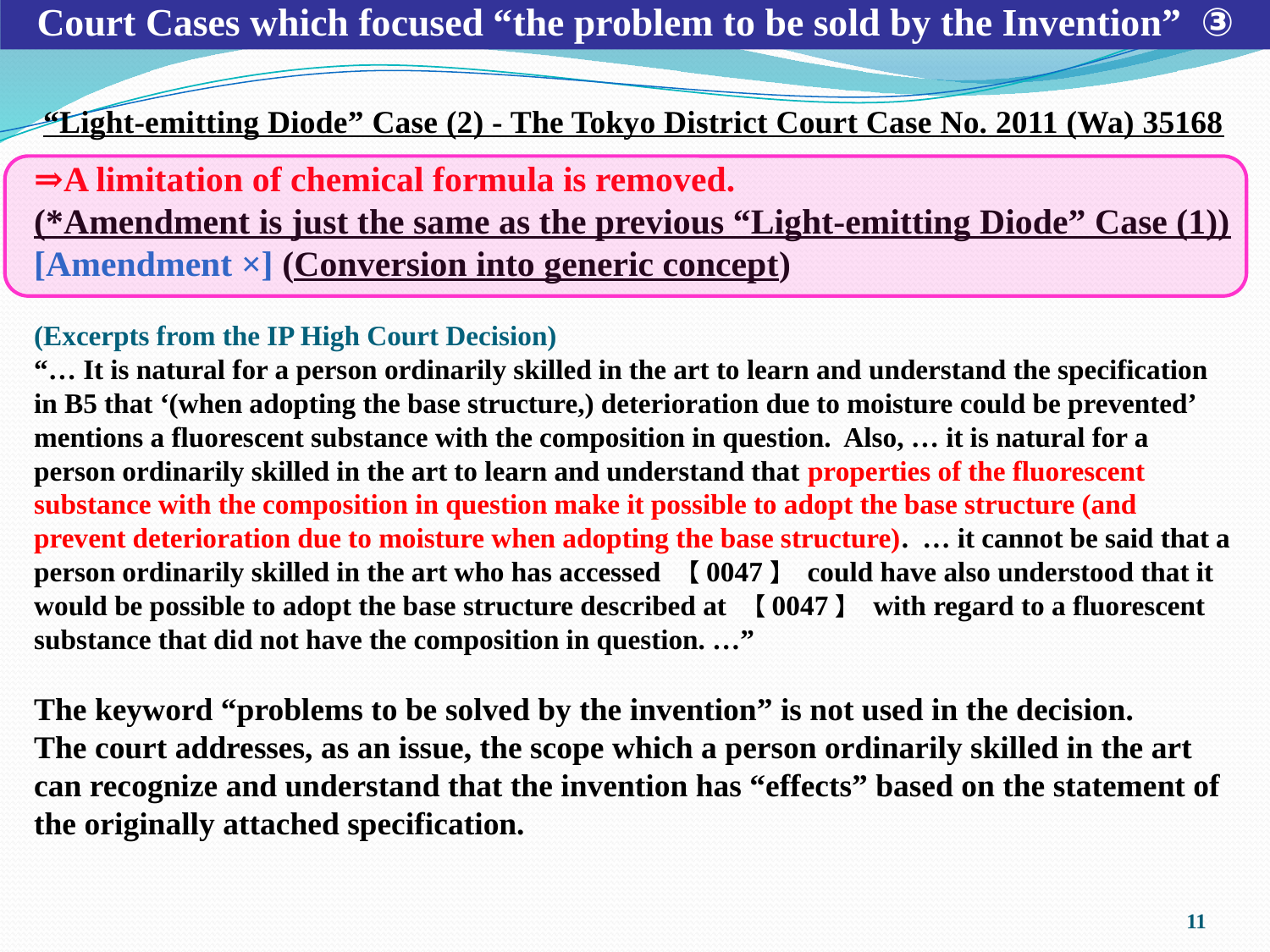

Court Cases which focused “the problem to be sold by the Invention”  ③
“Light-emitting Diode” Case (2) - The Tokyo District Court Case No. 2011 (Wa) 35168

⇒A limitation of chemical formula is removed.
(*Amendment is just the same as the previous “Light-emitting Diode” Case (1))
[Amendment ×] (Conversion into generic concept)

(Excerpts from the IP High Court Decision)
“… It is natural for a person ordinarily skilled in the art to learn and understand the specification in B5 that ‘(when adopting the base structure,) deterioration due to moisture could be prevented’ mentions a fluorescent substance with the composition in question.  Also, … it is natural for a person ordinarily skilled in the art to learn and understand that properties of the fluorescent substance with the composition in question make it possible to adopt the base structure (and prevent deterioration due to moisture when adopting the base structure).  … it cannot be said that a person ordinarily skilled in the art who has accessed 【0047】 could have also understood that it would be possible to adopt the base structure described at 【0047】 with regard to a fluorescent substance that did not have the composition in question. …”

The keyword “problems to be solved by the invention” is not used in the decision.
The court addresses, as an issue, the scope which a person ordinarily skilled in the art can recognize and understand that the invention has “effects” based on the statement of the originally attached specification.

11